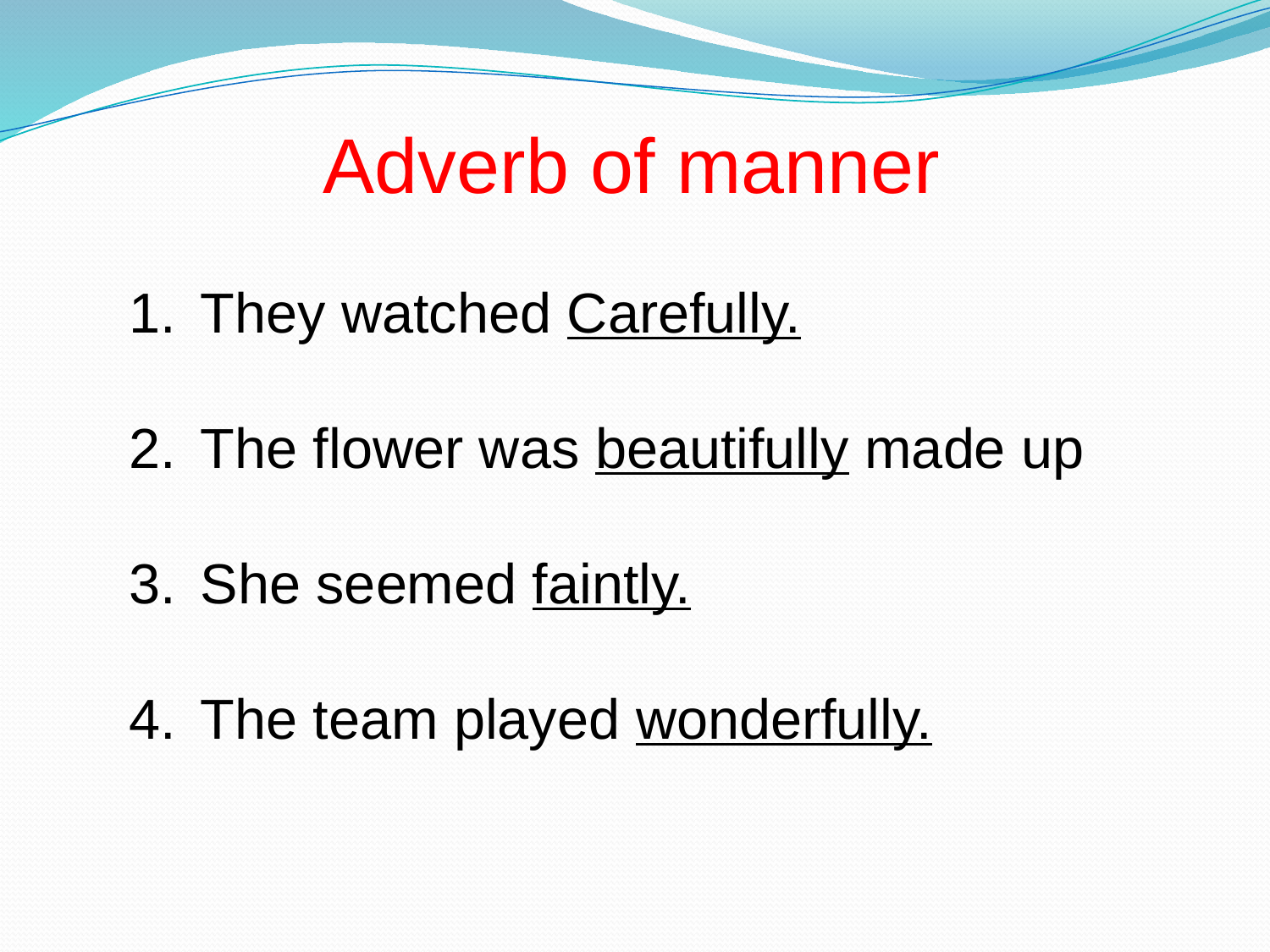

Adverb of manner

They watched Carefully.

The flower was beautifully made up

She seemed faintly.

The team played wonderfully.